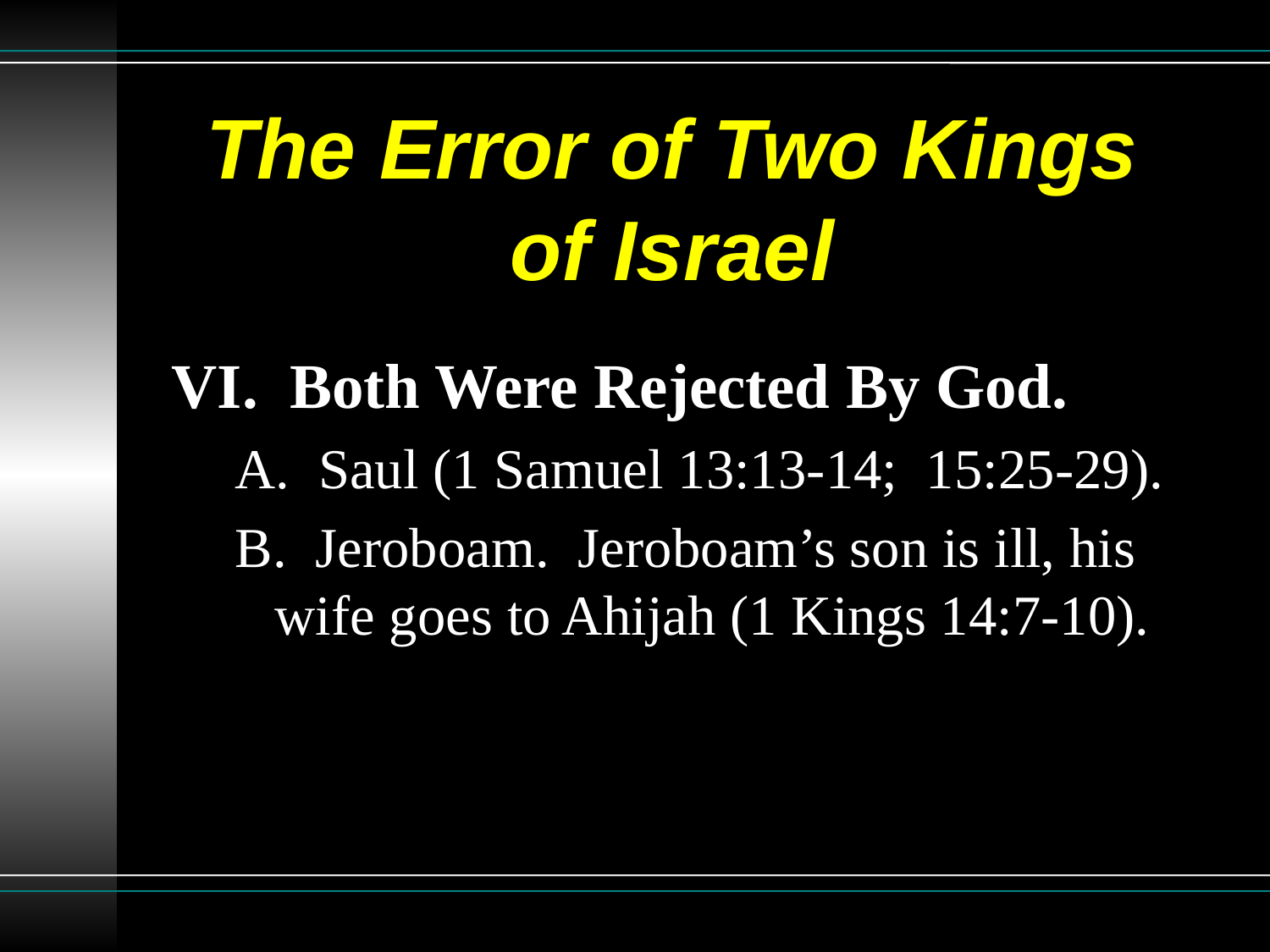

# The Error of Two Kings of Israel
VI.  Both Were Rejected By God.
A.  Saul (1 Samuel 13:13-14;  15:25-29).
B.  Jeroboam.  Jeroboam’s son is ill, his wife goes to Ahijah (1 Kings 14:7-10).